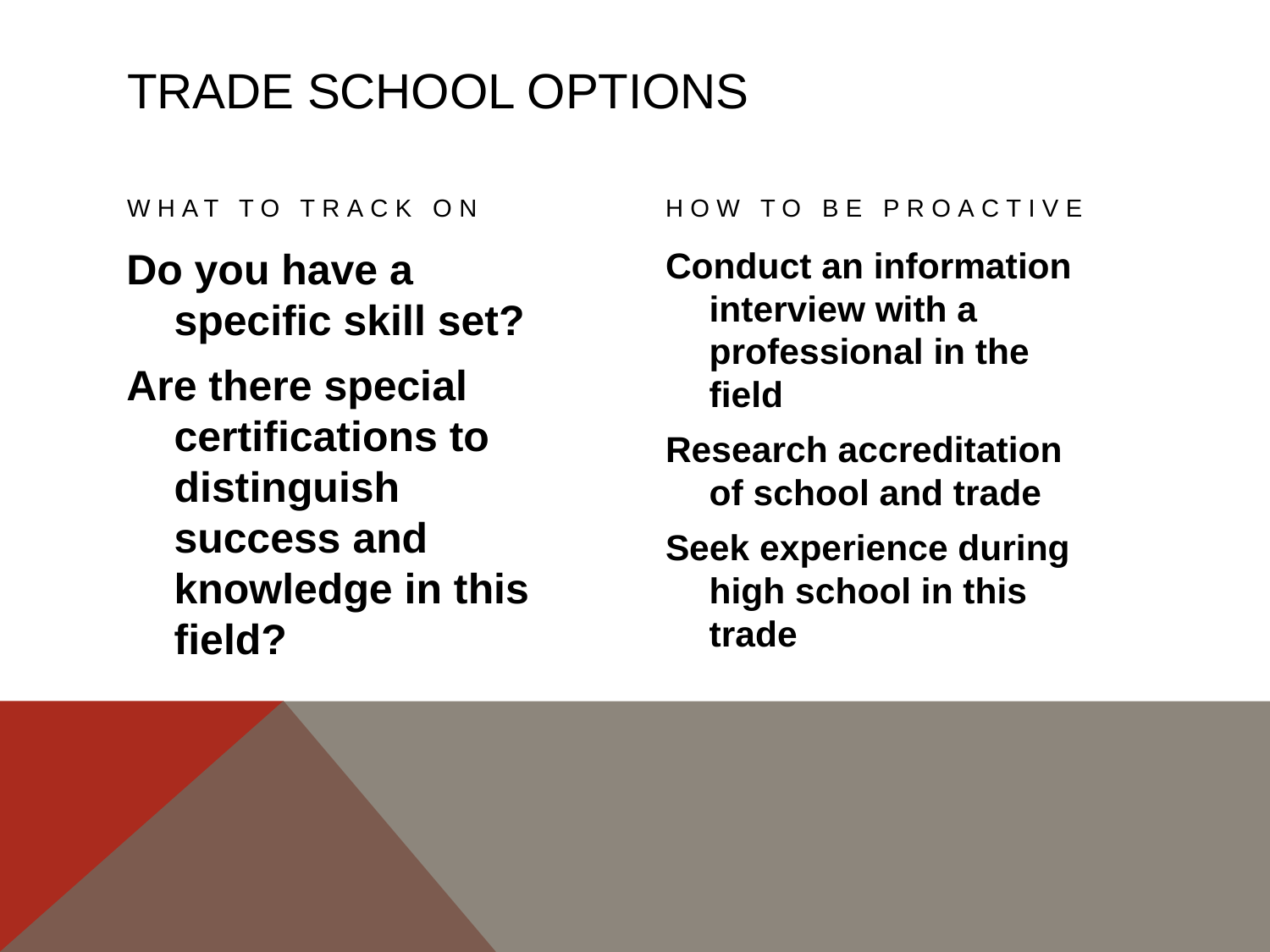

# Trade School Options
What to track on
How to be proactive
Do you have a specific skill set?
Are there special certifications to distinguish success and knowledge in this field?
Conduct an information interview with a professional in the field
Research accreditation of school and trade
Seek experience during high school in this trade